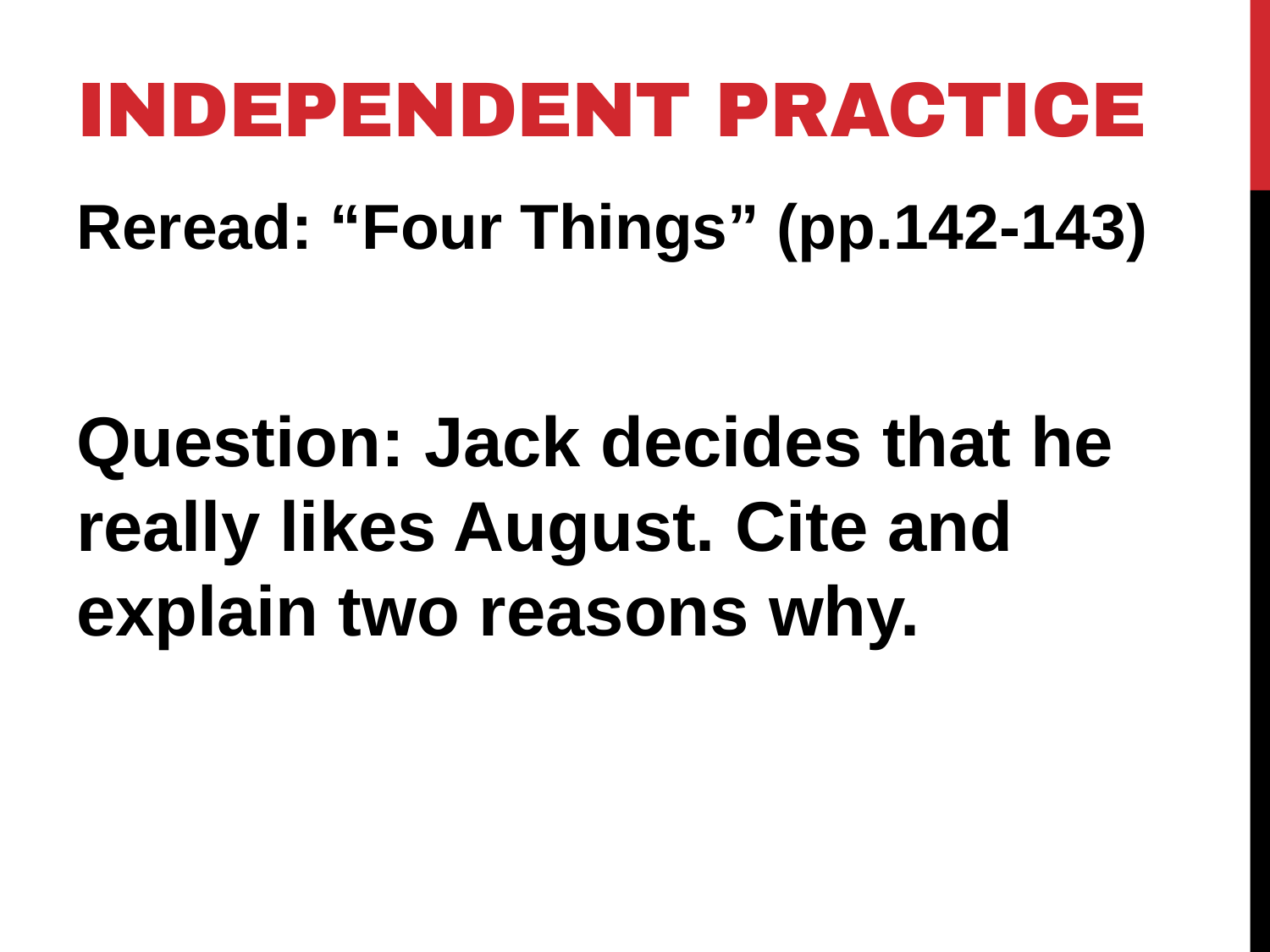

# Independent Practice
Reread: “Four Things” (pp.142-143)

Question: Jack decides that he really likes August. Cite and explain two reasons why.